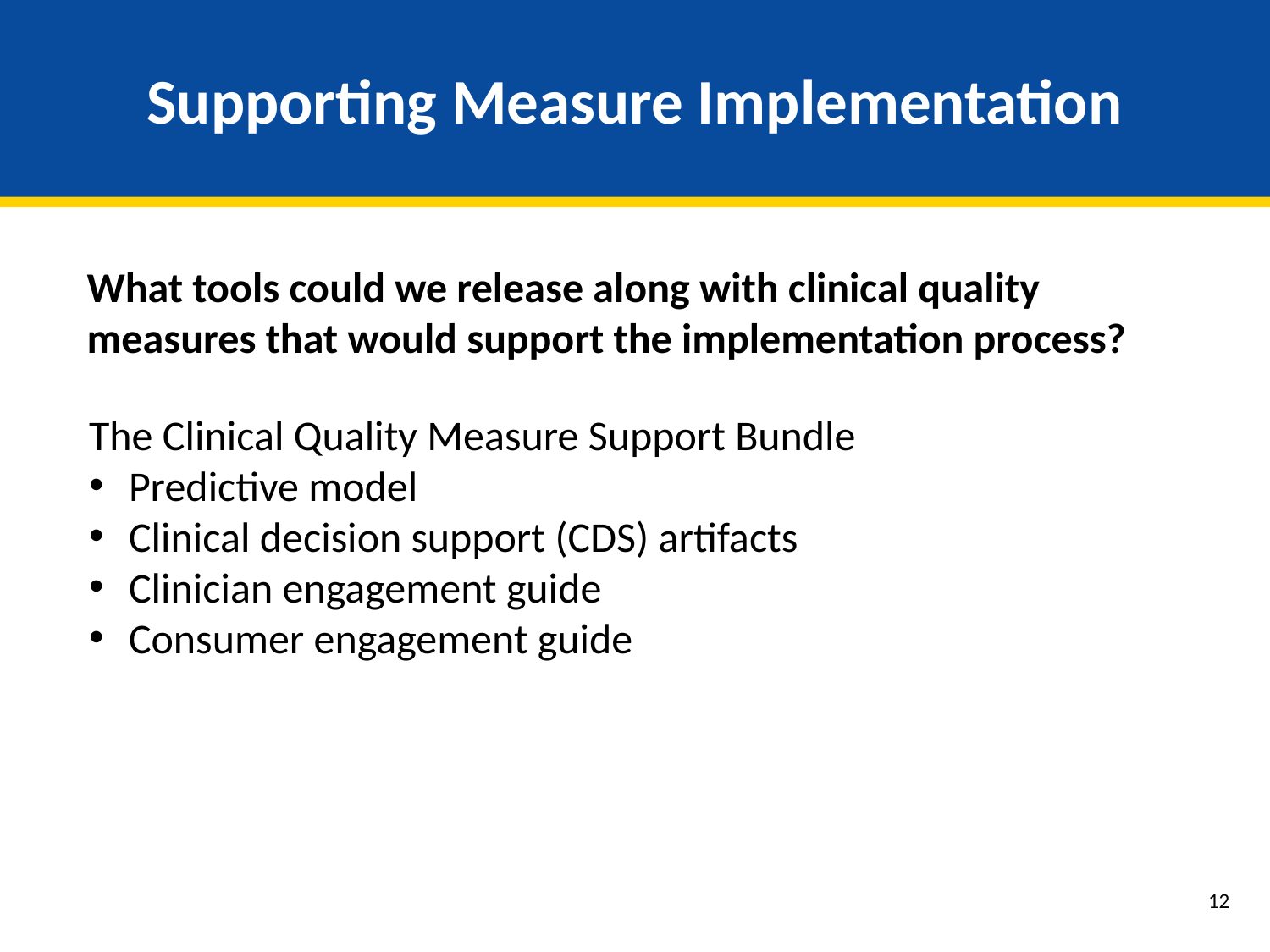

# Supporting Measure Implementation
What tools could we release along with clinical quality measures that would support the implementation process?
The Clinical Quality Measure Support Bundle
Predictive model
Clinical decision support (CDS) artifacts
Clinician engagement guide
Consumer engagement guide